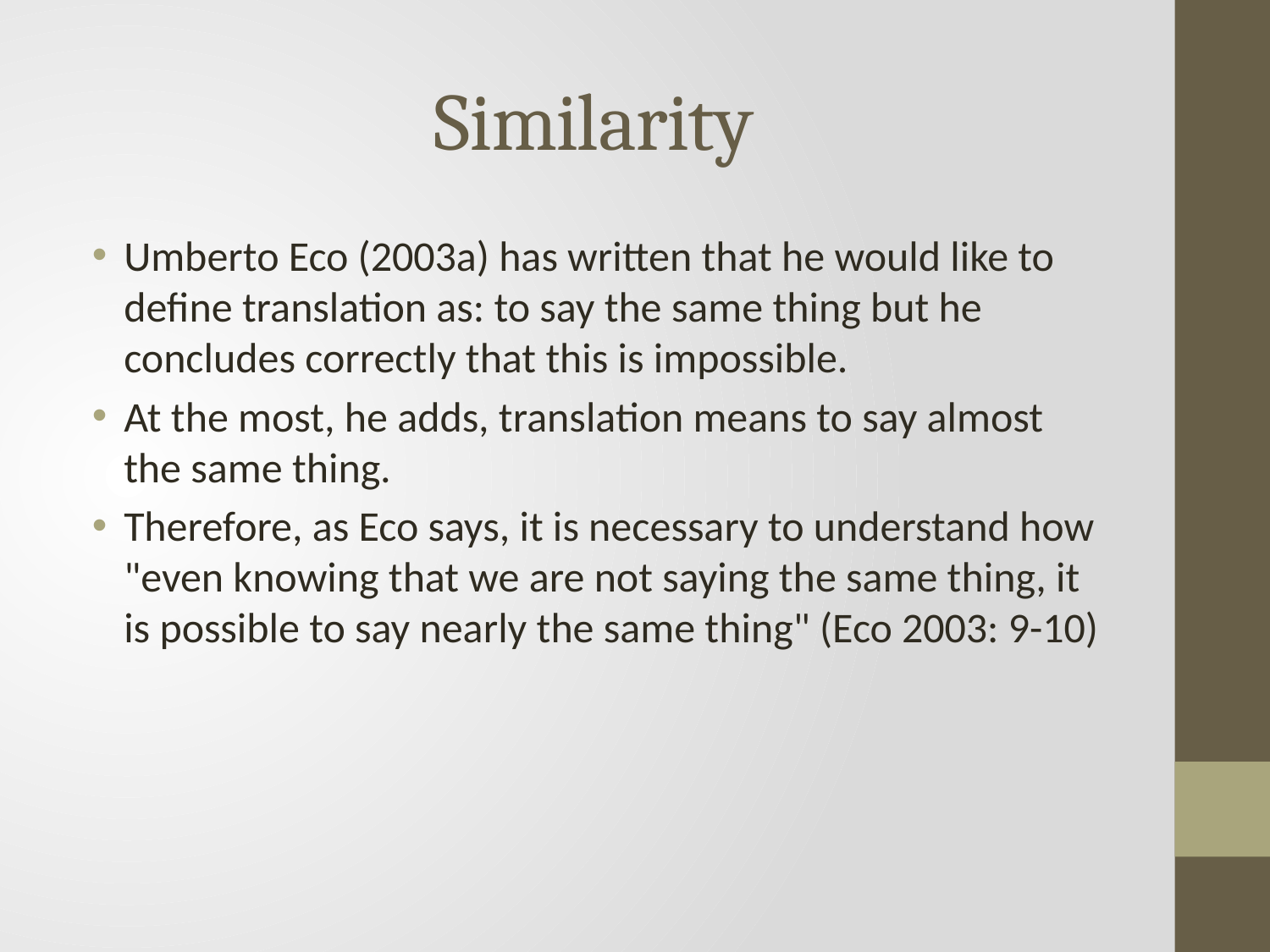

# Similarity
Umberto Eco (2003a) has written that he would like to define translation as: to say the same thing but he concludes correctly that this is impossible.
At the most, he adds, translation means to say almost the same thing.
Therefore, as Eco says, it is necessary to understand how "even knowing that we are not saying the same thing, it is possible to say nearly the same thing" (Eco 2003: 9-10)